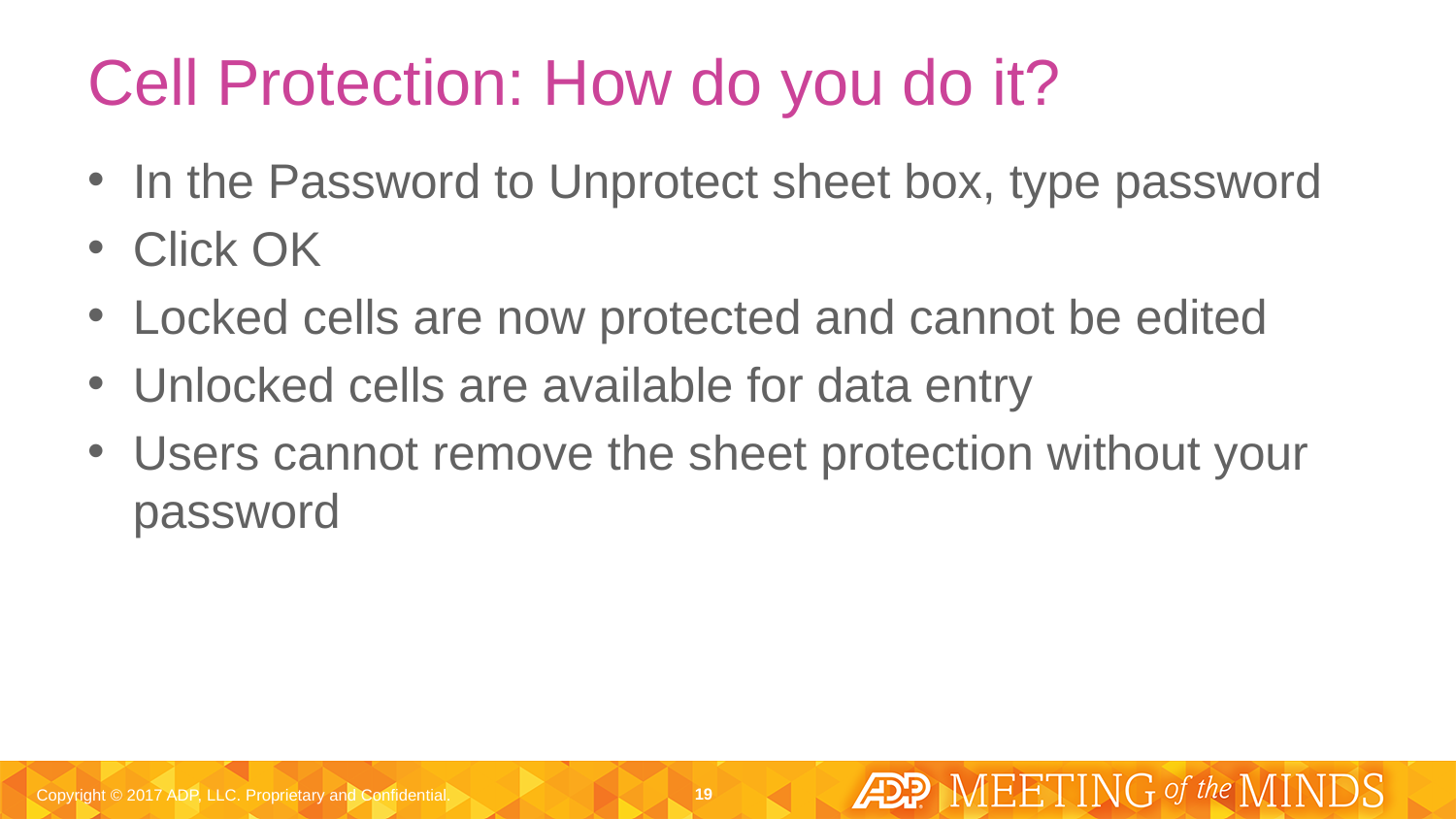

# Cell Protection: How do you do it?
In the Password to Unprotect sheet box, type password
Click OK
Locked cells are now protected and cannot be edited
Unlocked cells are available for data entry
Users cannot remove the sheet protection without your password